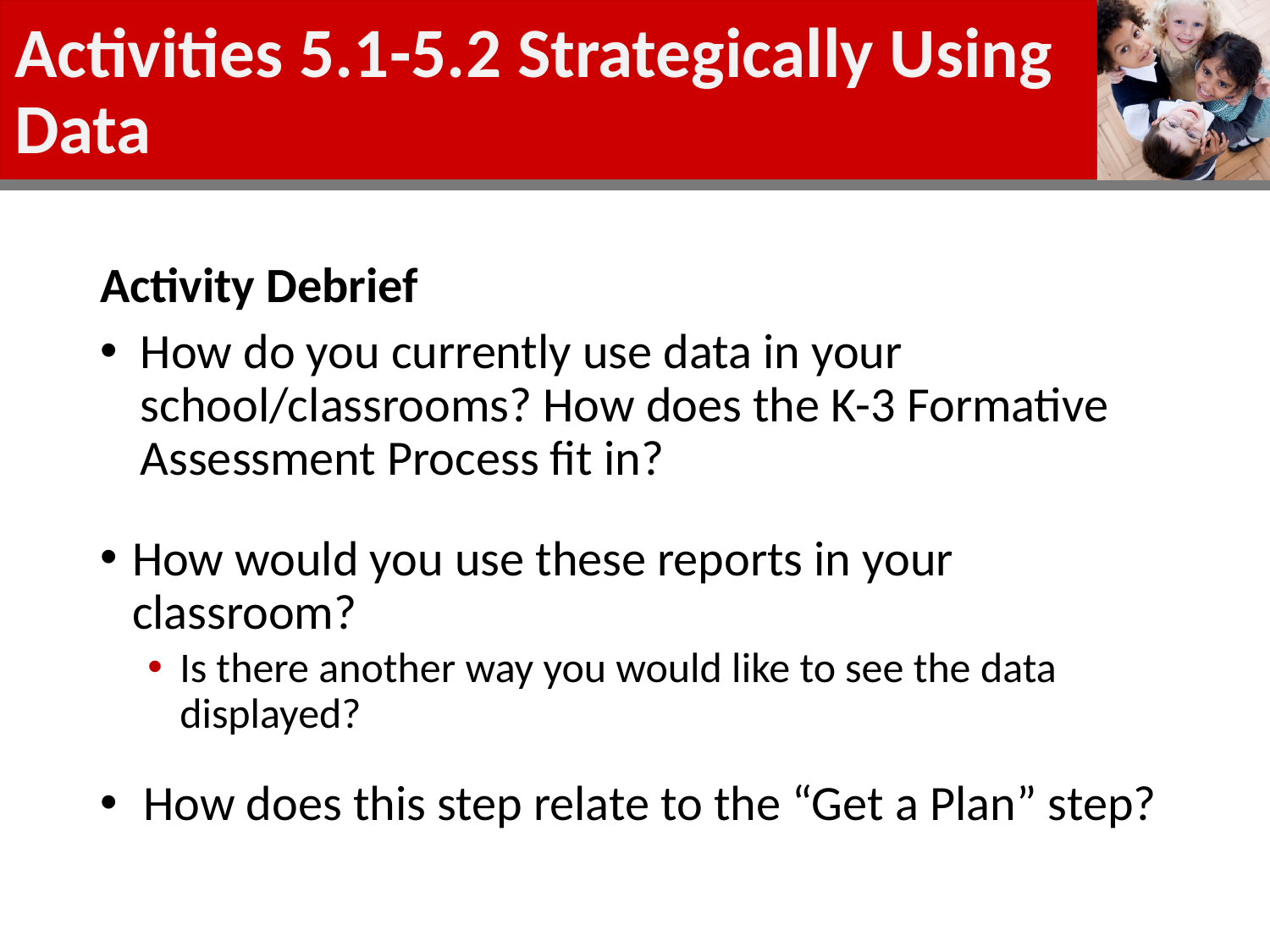

# Activities 5.1-5.2 Strategically Using Data
Activity Debrief
How do you currently use data in your school/classrooms? How does the K-3 Formative Assessment Process fit in?

How would you use these reports in your classroom?
Is there another way you would like to see the data displayed?

 How does this step relate to the “Get a Plan” step?